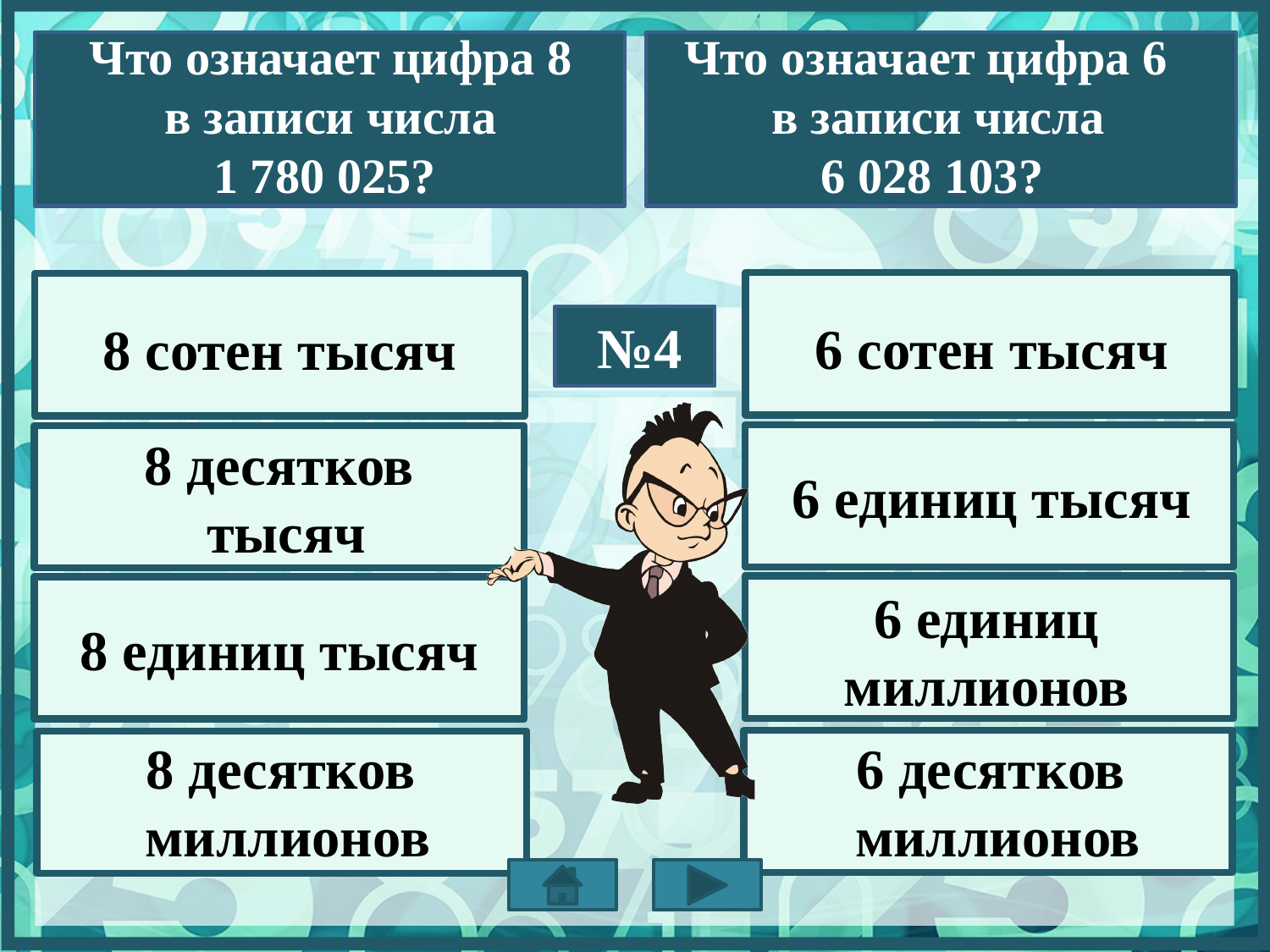

Что означает цифра 8
в записи числа
1 780 025?
Что означает цифра 6
в записи числа
6 028 103?
6 сотен тысяч
8 сотен тысяч
№4
8 десятков
 тысяч
6 единиц тысяч
8 единиц тысяч
6 единиц миллионов
8 десятков
 миллионов
6 десятков
 миллионов